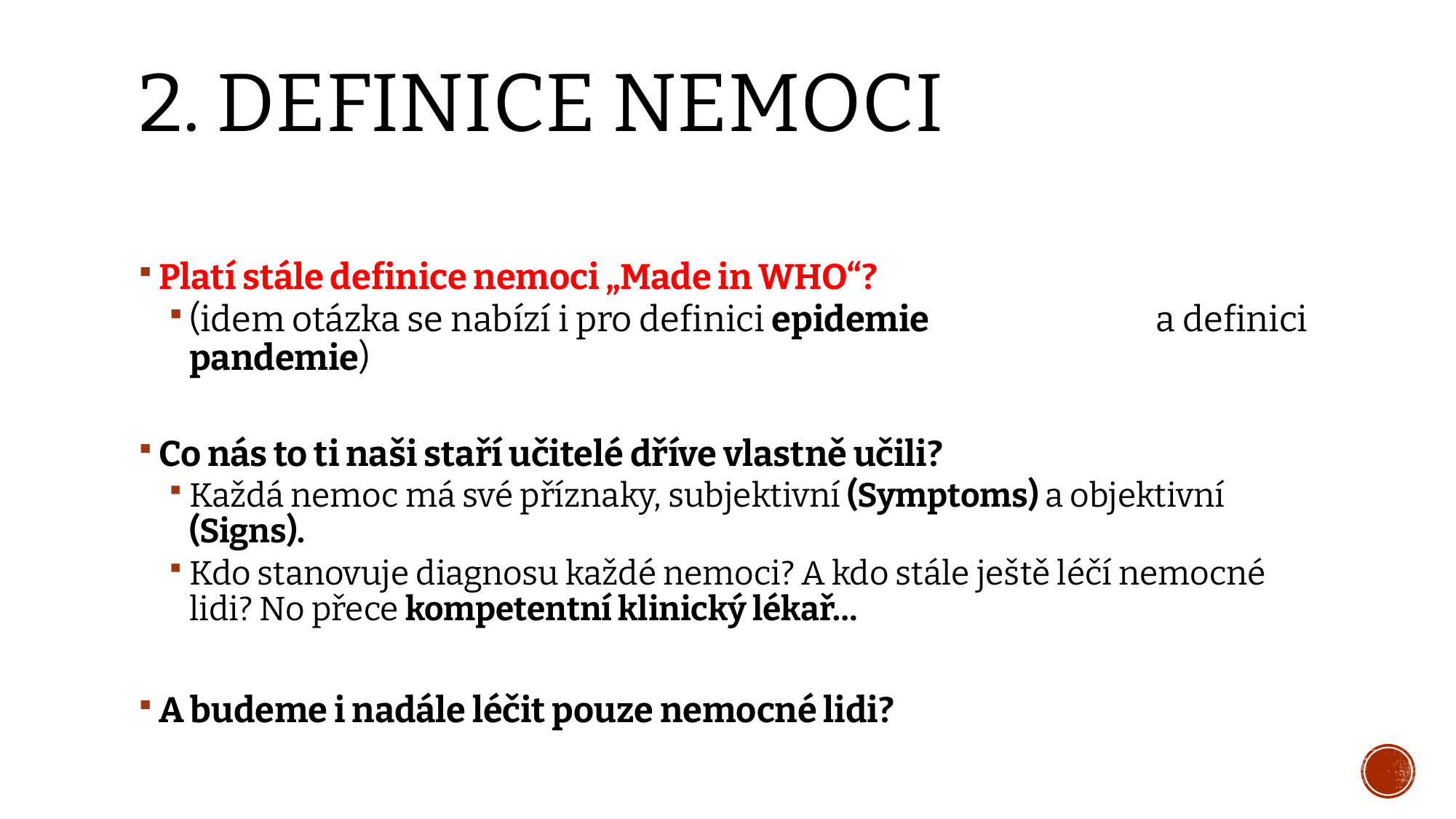

# 2. Definice nemoci
Platí stále definice nemoci „Made in WHO“?
(idem otázka se nabízí i pro definici epidemie                                a definici pandemie)

Co nás to ti naši staří učitelé dříve vlastně učili?
Každá nemoc má své příznaky, subjektivní (Symptoms) a objektivní (Signs).
Kdo stanovuje diagnosu každé nemoci? A kdo stále ještě léčí nemocné lidi? No přece kompetentní klinický lékař…

A budeme i nadále léčit pouze nemocné lidi?